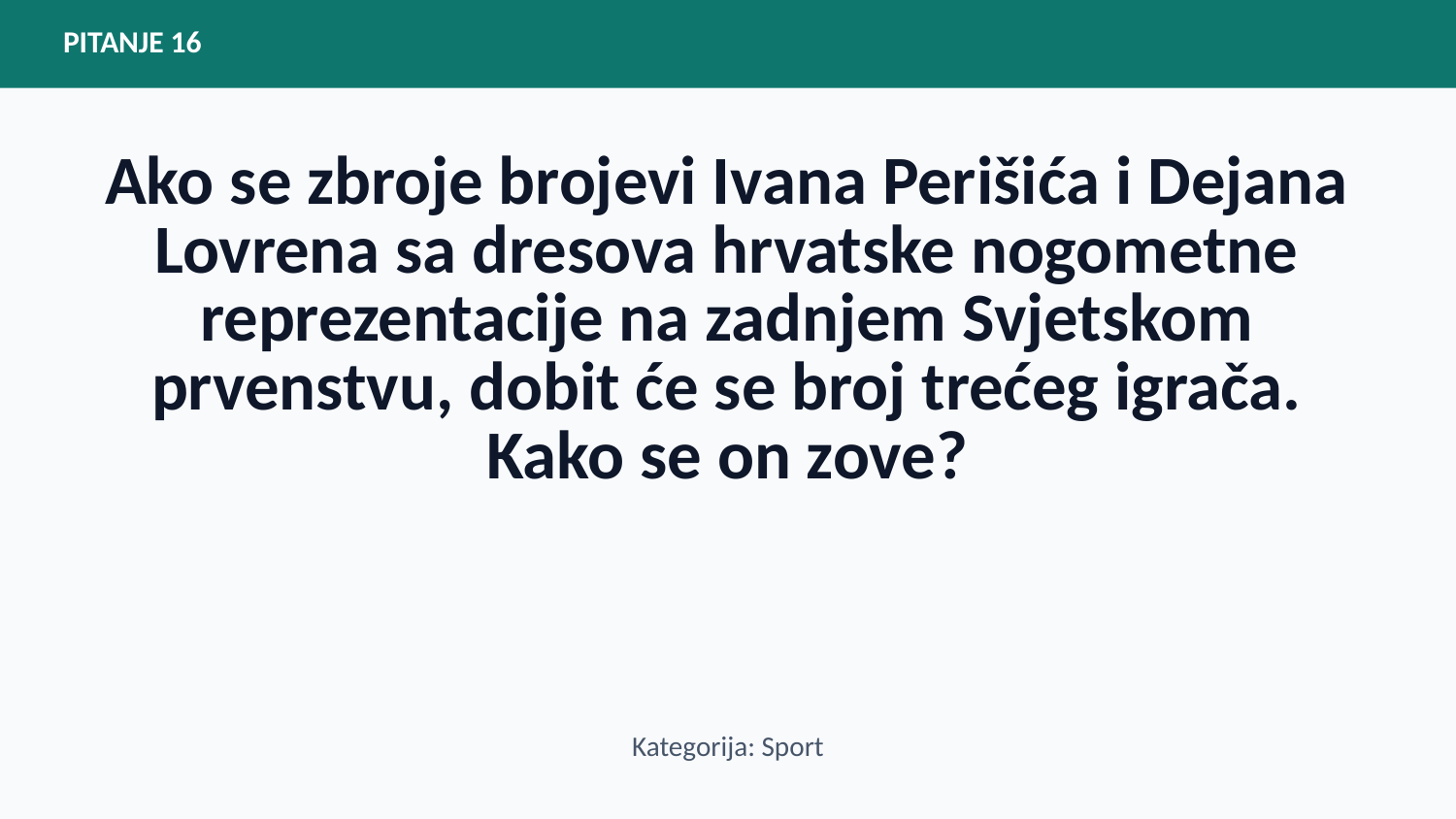

PITANJE 16
Ako se zbroje brojevi Ivana Perišića i Dejana Lovrena sa dresova hrvatske nogometne reprezentacije na zadnjem Svjetskom prvenstvu, dobit će se broj trećeg igrača. Kako se on zove?
Kategorija: Sport